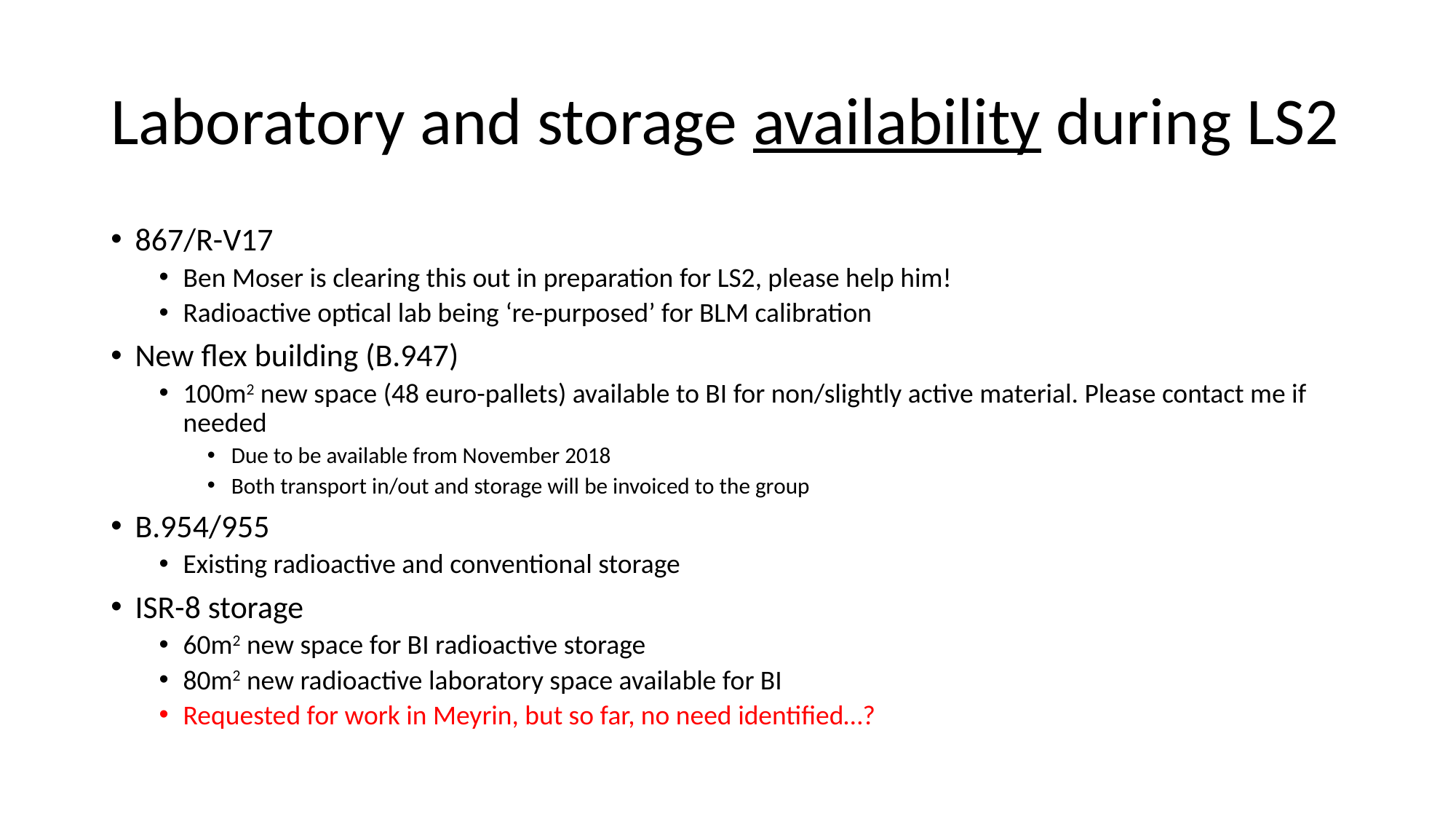

# Laboratory and storage availability during LS2
867/R-V17
Ben Moser is clearing this out in preparation for LS2, please help him!
Radioactive optical lab being ‘re-purposed’ for BLM calibration
New flex building (B.947)
100m2 new space (48 euro-pallets) available to BI for non/slightly active material. Please contact me if needed
Due to be available from November 2018
Both transport in/out and storage will be invoiced to the group
B.954/955
Existing radioactive and conventional storage
ISR-8 storage
60m2 new space for BI radioactive storage
80m2 new radioactive laboratory space available for BI
Requested for work in Meyrin, but so far, no need identified…?